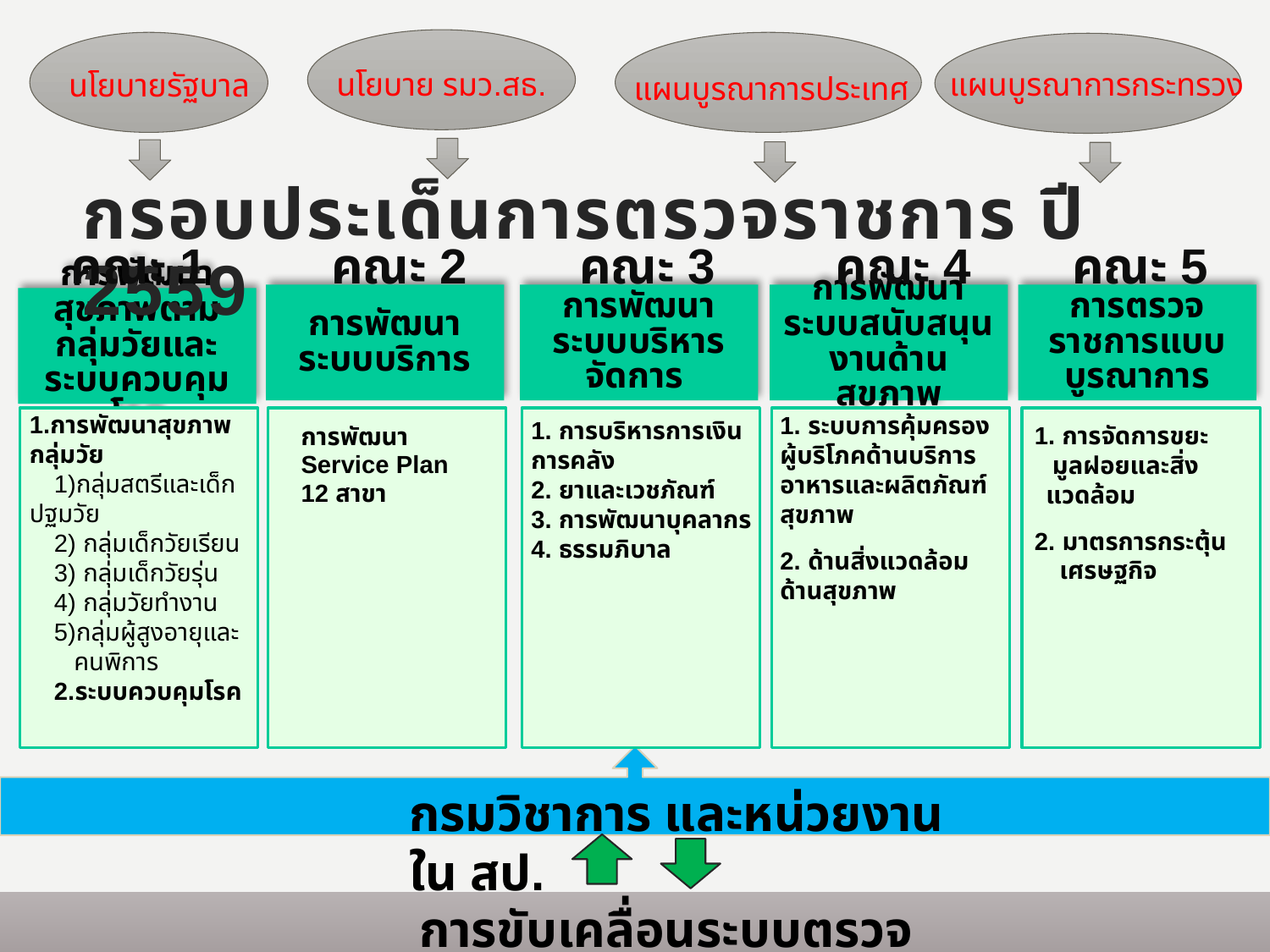

นโยบาย รมว.สธ.
แผนบูรณาการกระทรวง
นโยบายรัฐบาล
แผนบูรณาการประเทศ

# กรอบประเด็นการตรวจราชการ ปี 2559
คณะ 2
คณะ 4
คณะ 5
คณะ 1
คณะ 3
การพัฒนาระบบบริการ
การพัฒนาระบบบริหารจัดการ
การพัฒนาระบบสนับสนุนงานด้านสุขภาพ
การตรวจราชการแบบบูรณาการ
การพัฒนาสุขภาพตามกลุ่มวัยและระบบควบคุมโรค
1.การพัฒนาสุขภาพกลุ่มวัย
1)กลุ่มสตรีและเด็กปฐมวัย
2) กลุ่มเด็กวัยเรียน
3) กลุ่มเด็กวัยรุ่น
4) กลุ่มวัยทำงาน
5)กลุ่มผู้สูงอายุและ
       คนพิการ
2.ระบบควบคุมโรค

1. ระบบการคุ้มครองผู้บริโภคด้านบริการ อาหารและผลิตภัณฑ์สุขภาพ

2. ด้านสิ่งแวดล้อมด้านสุขภาพ

1. การบริหารการเงิน การคลัง
2. ยาและเวชภัณฑ์
3. การพัฒนาบุคลากร
4. ธรรมภิบาล

1. การจัดการขยะ
 มูลฝอยและสิ่งแวดล้อม

2. มาตรการกระตุ้น
  เศรษฐกิจ

1.การจัดการขยะมูลฝอยและสิ่งแวดล้อม
2.มาตรการกระตุ้นเศรษฐกิจ

การพัฒนา Service Plan  12 สาขา

กรมวิชาการ และหน่วยงาน ใน สป.

การขับเคลื่อนระบบตรวจราชการ